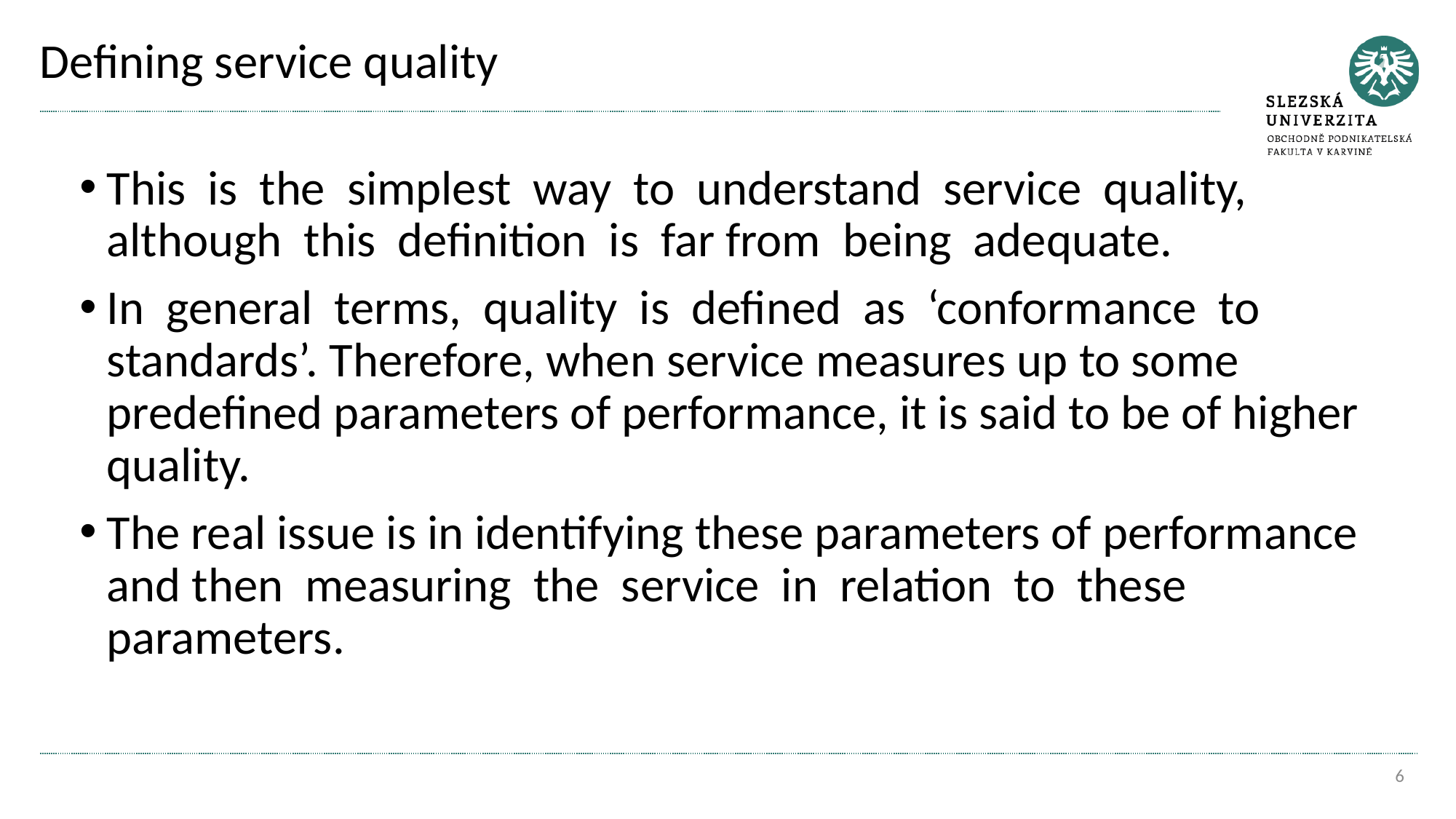

# Defining service quality
This  is  the  simplest  way  to  understand  service  quality,  although  this  definition  is  far from  being  adequate.
In  general  terms,  quality  is  defined  as  ‘conformance  to  standards’. Therefore, when service measures up to some predefined parameters of performance, it is said to be of higher quality.
The real issue is in identifying these parameters of performance and then  measuring  the  service  in  relation  to  these  parameters.
6